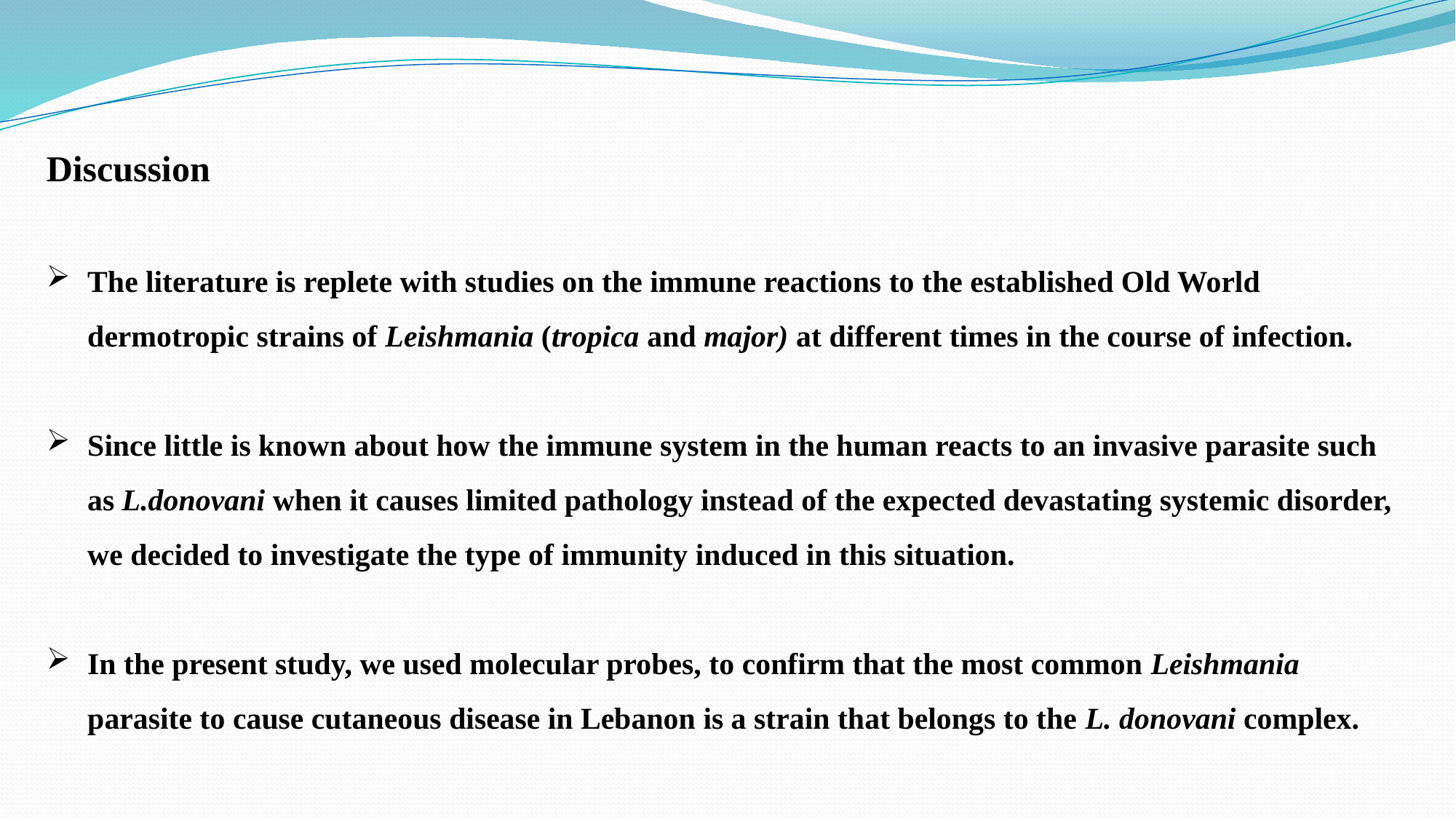

Discussion

The literature is replete with studies on the immune reactions to the established Old World dermotropic strains of Leishmania (tropica and major) at different times in the course of infection.

Since little is known about how the immune system in the human reacts to an invasive parasite such as L.donovani when it causes limited pathology instead of the expected devastating systemic disorder, we decided to investigate the type of immunity induced in this situation.

In the present study, we used molecular probes, to confirm that the most common Leishmania parasite to cause cutaneous disease in Lebanon is a strain that belongs to the L. donovani complex.